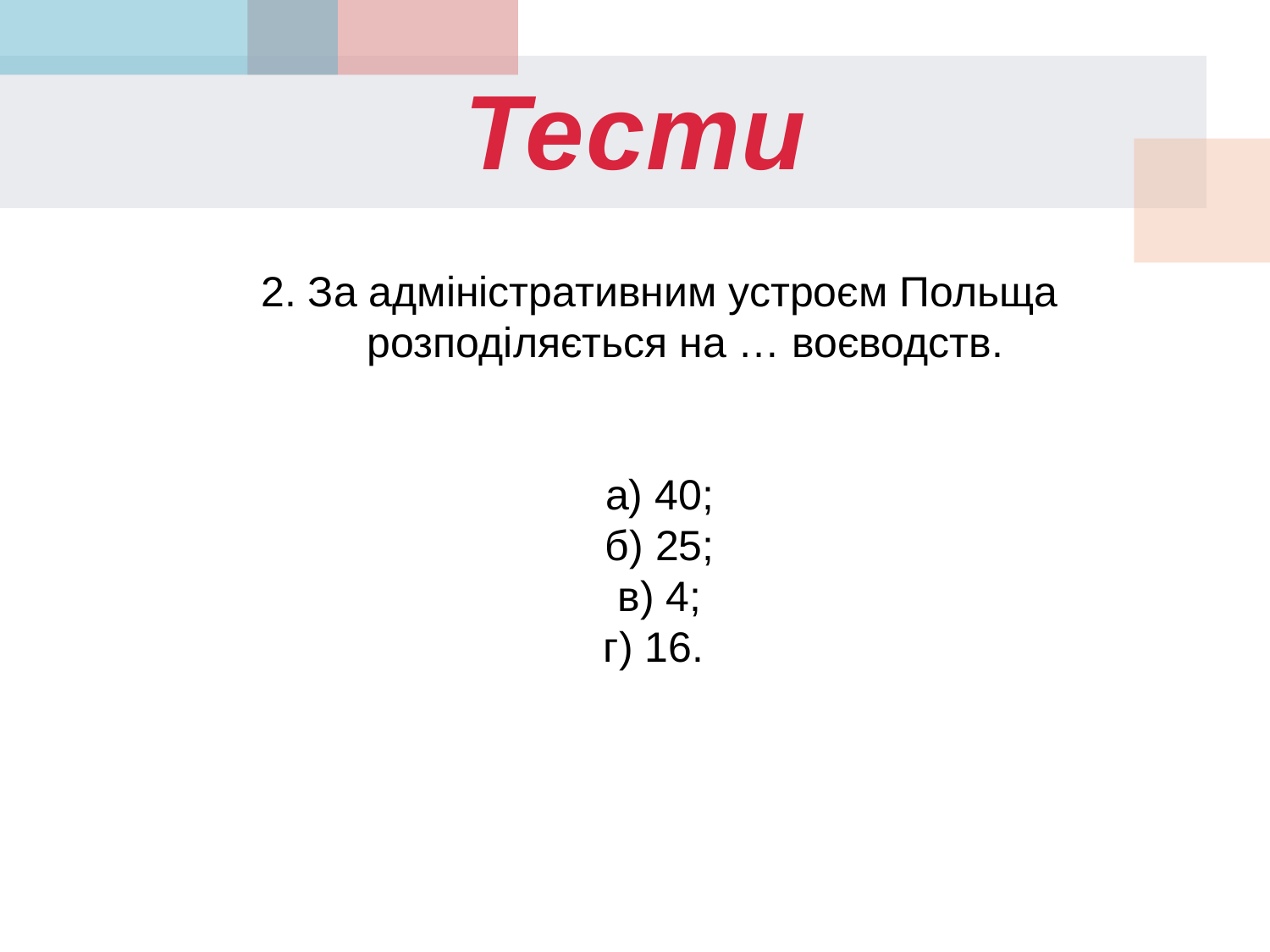

Тести
2. За адміністративним устроєм Польща розподіляється на … воєводств.

а) 40;
б) 25;
в) 4;
г) 16.